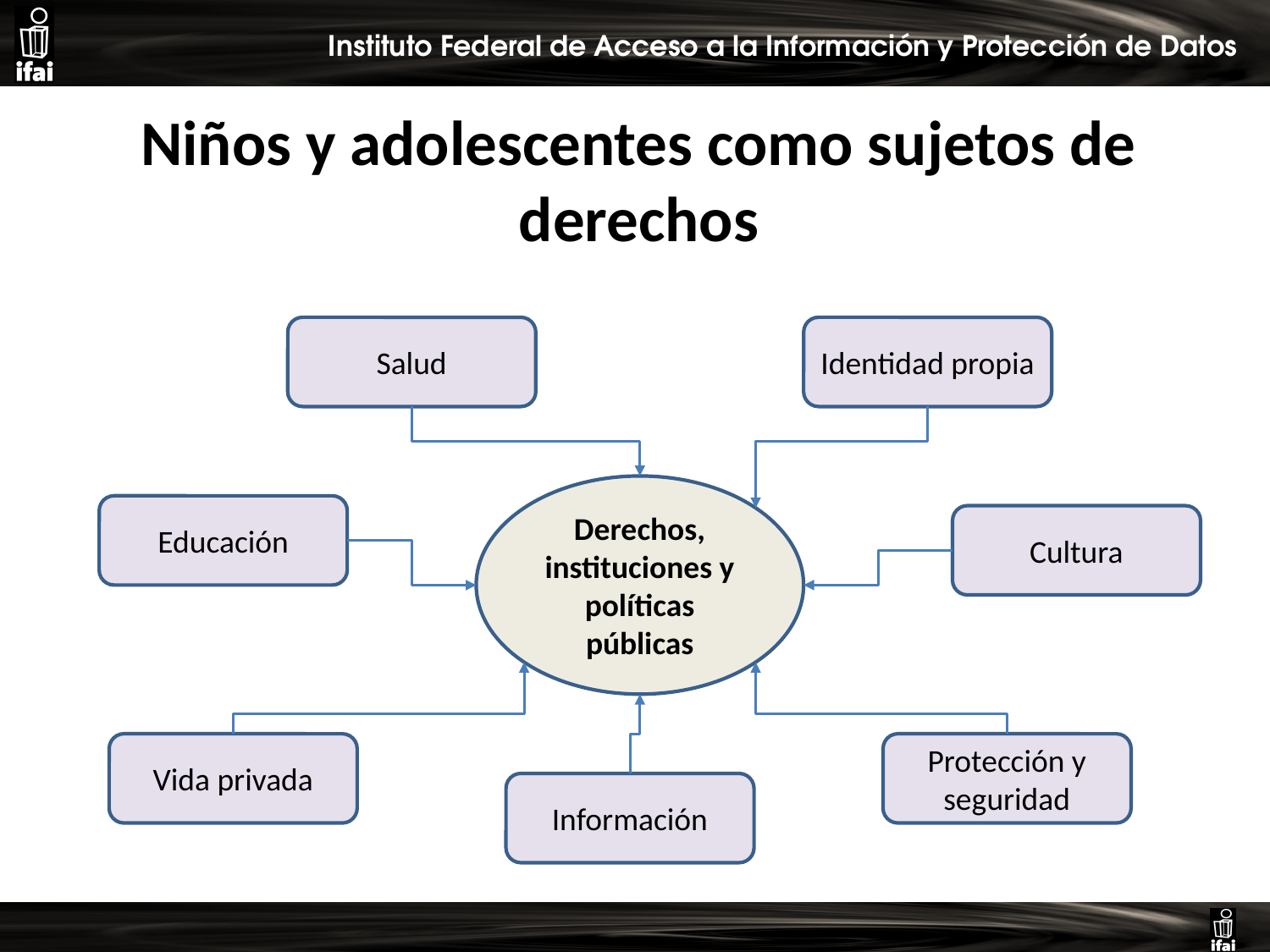

# Niños y adolescentes como sujetos de derechos
Salud
Identidad propia
Derechos, instituciones y políticas públicas
Educación
Cultura
Vida privada
Protección y seguridad
Información